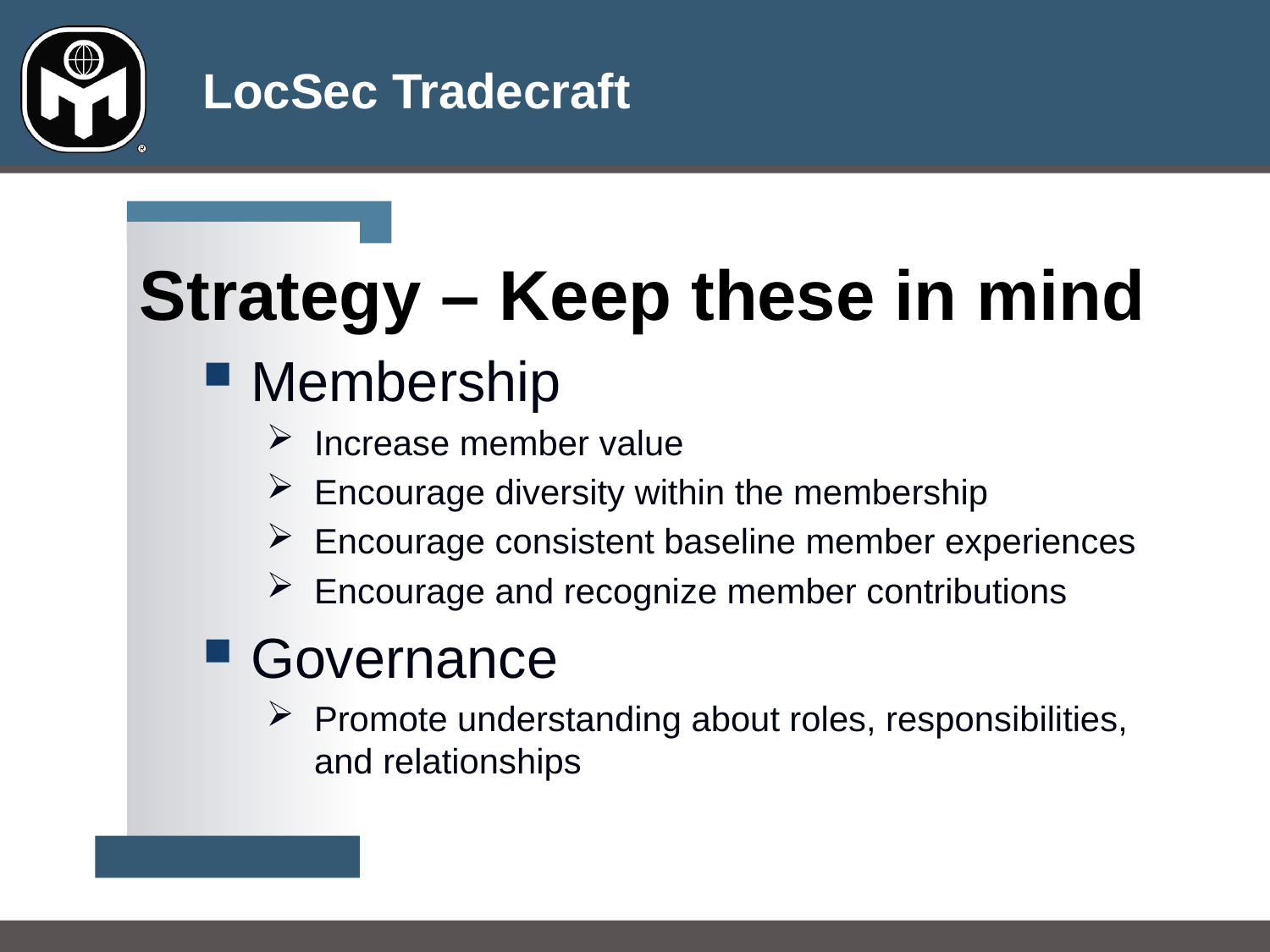

Strategy – Keep these in mind
Membership
Increase member value
Encourage diversity within the membership
Encourage consistent baseline member experiences
Encourage and recognize member contributions
Governance
Promote understanding about roles, responsibilities, and relationships